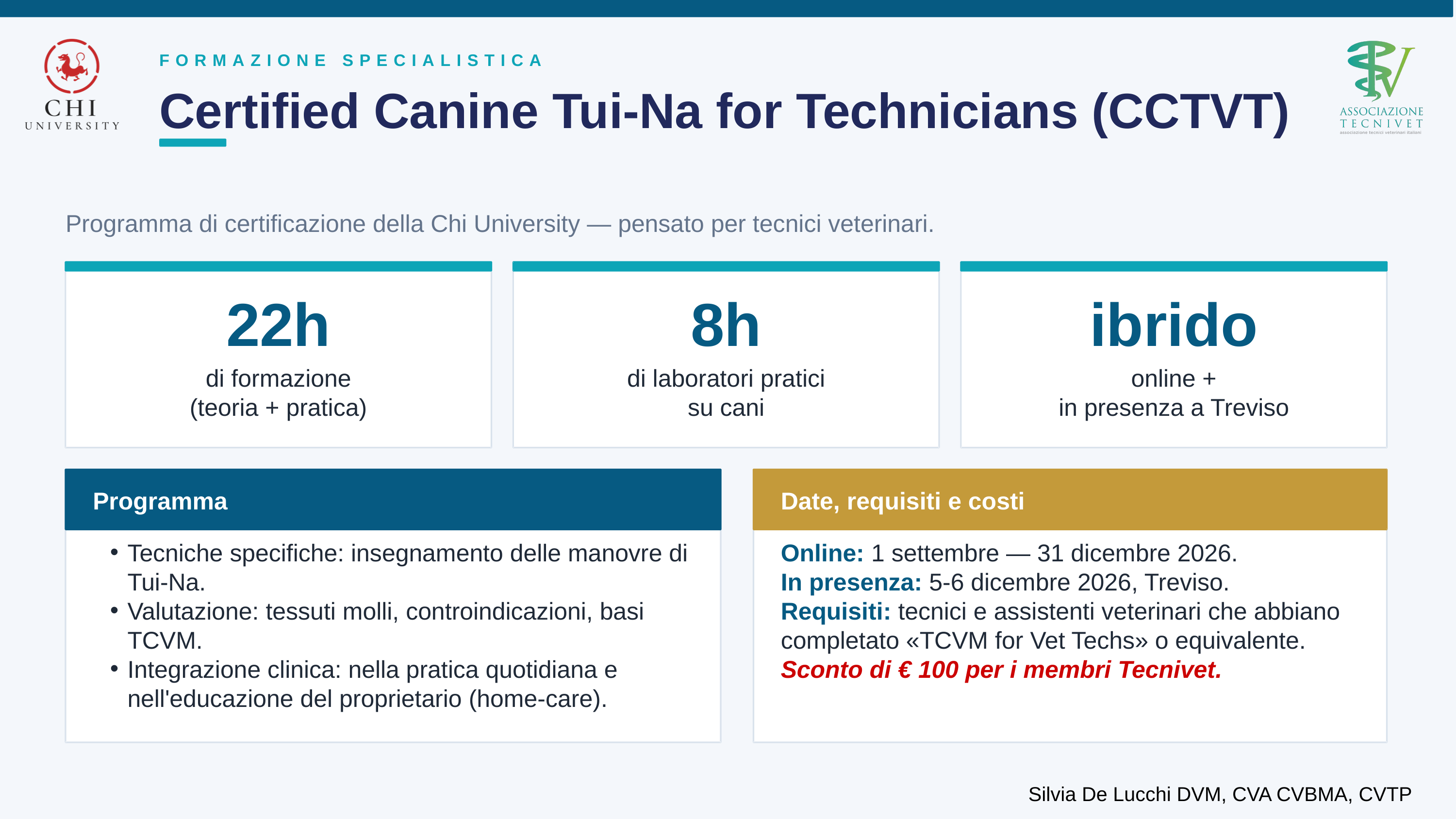

FORMAZIONE SPECIALISTICA
Certified Canine Tui-Na for Technicians (CCTVT)

Programma di certificazione della Chi University — pensato per tecnici veterinari.

22h

8h

ibrido
di formazione
(teoria + pratica)
di laboratori pratici
su cani
online +
in presenza a Treviso

Programma

Date, requisiti e costi

Tecniche specifiche: insegnamento delle manovre di Tui-Na.
Valutazione: tessuti molli, controindicazioni, basi TCVM.
Integrazione clinica: nella pratica quotidiana e nell'educazione del proprietario (home-care).
Online: 1 settembre — 31 dicembre 2026.
In presenza: 5-6 dicembre 2026, Treviso.
Requisiti: tecnici e assistenti veterinari che abbiano completato «TCVM for Vet Techs» o equivalente.
Sconto di € 100 per i membri Tecnivet.
Silvia De Lucchi DVM, CVA CVBMA, CVTP